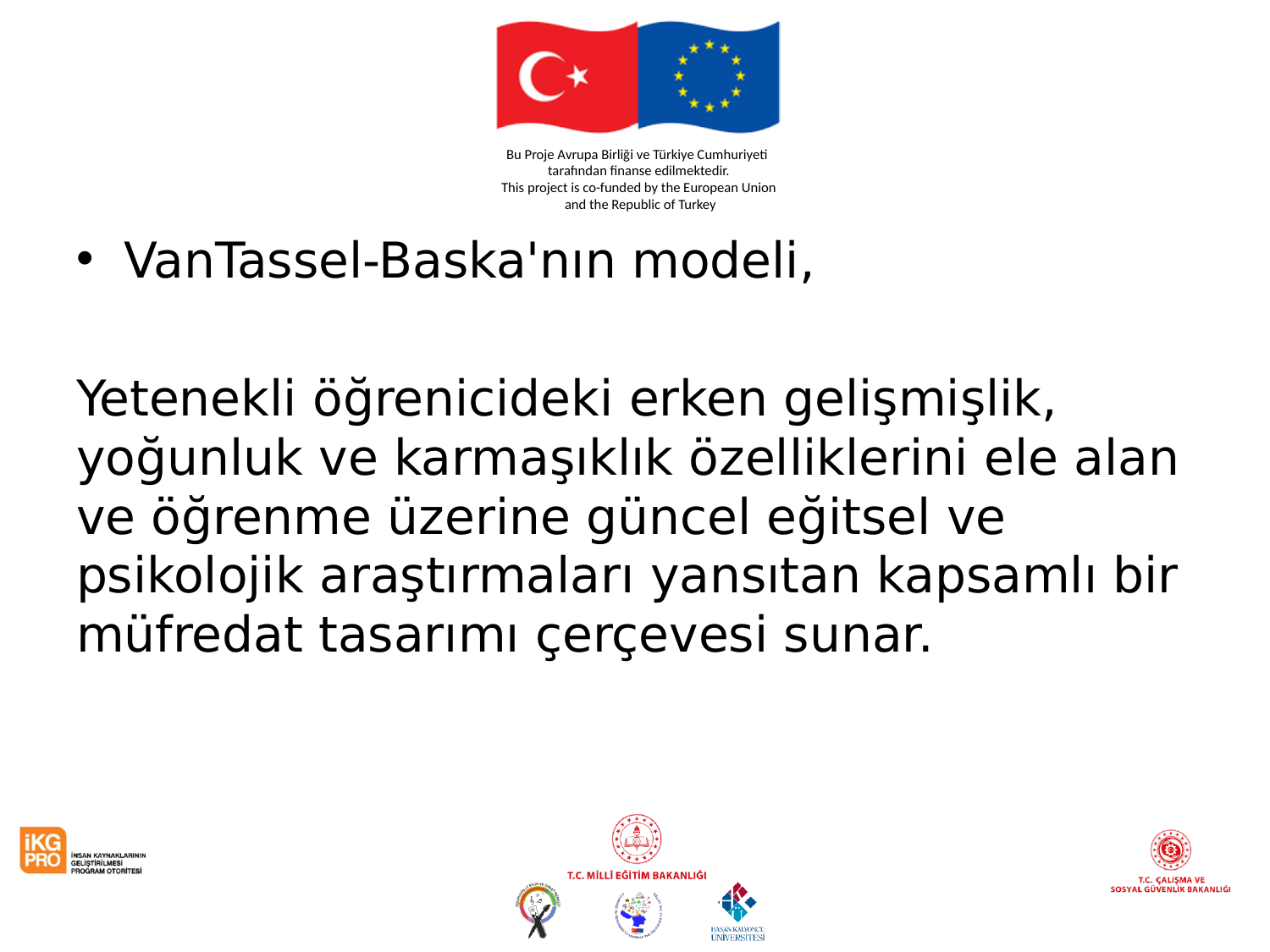

#
VanTassel-Baska'nın modeli,

Yetenekli öğrenicideki erken gelişmişlik, yoğunluk ve karmaşıklık özelliklerini ele alan ve öğrenme üzerine güncel eğitsel ve psikolojik araştırmaları yansıtan kapsamlı bir müfredat tasarımı çerçevesi sunar.